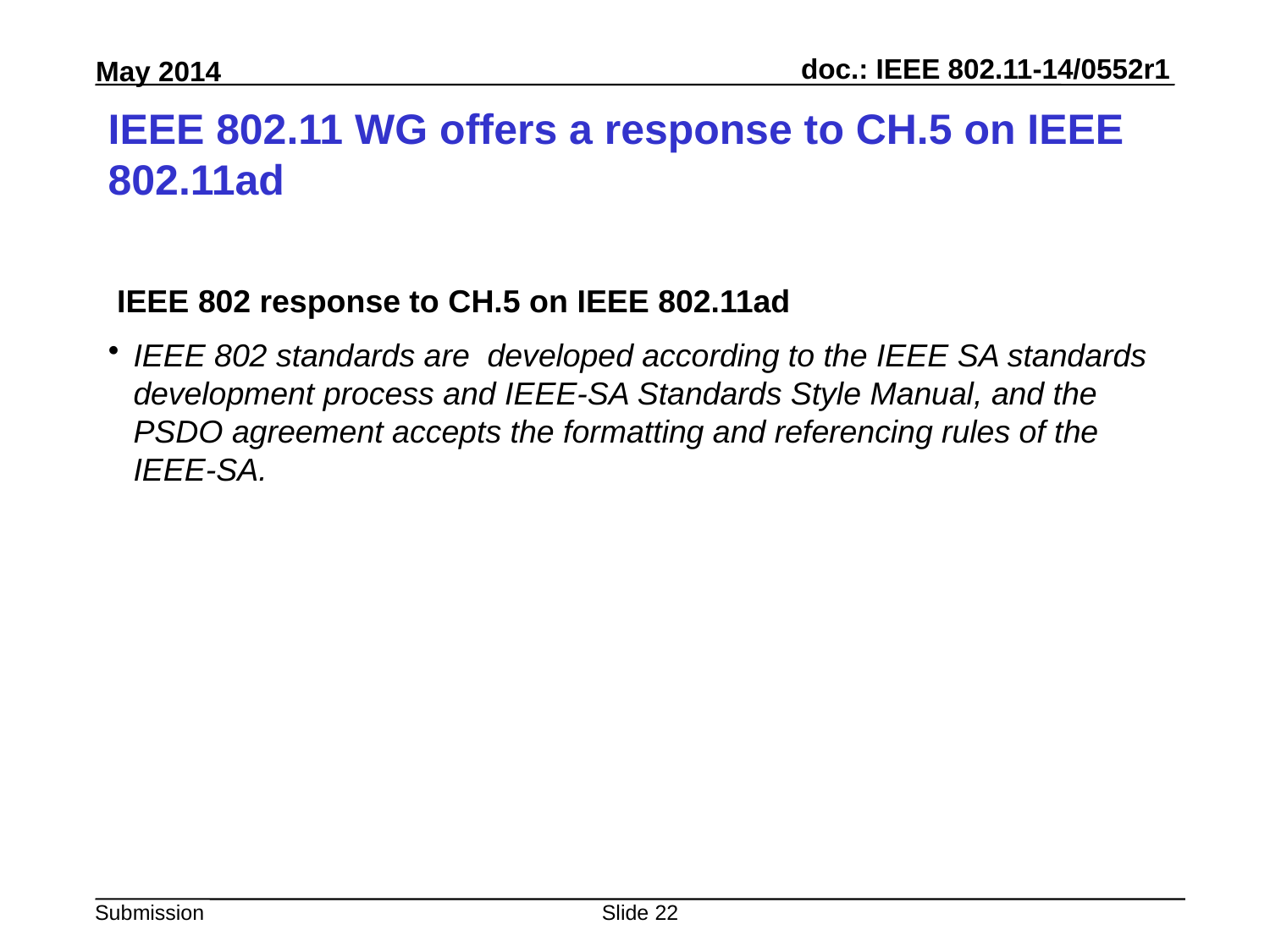

# IEEE 802.11 WG offers a response to CH.5 on IEEE 802.11ad
 IEEE 802 response to CH.5 on IEEE 802.11ad
IEEE 802 standards are  developed according to the IEEE SA standards development process and IEEE-SA Standards Style Manual, and the PSDO agreement accepts the formatting and referencing rules of the IEEE-SA.

Slide 22